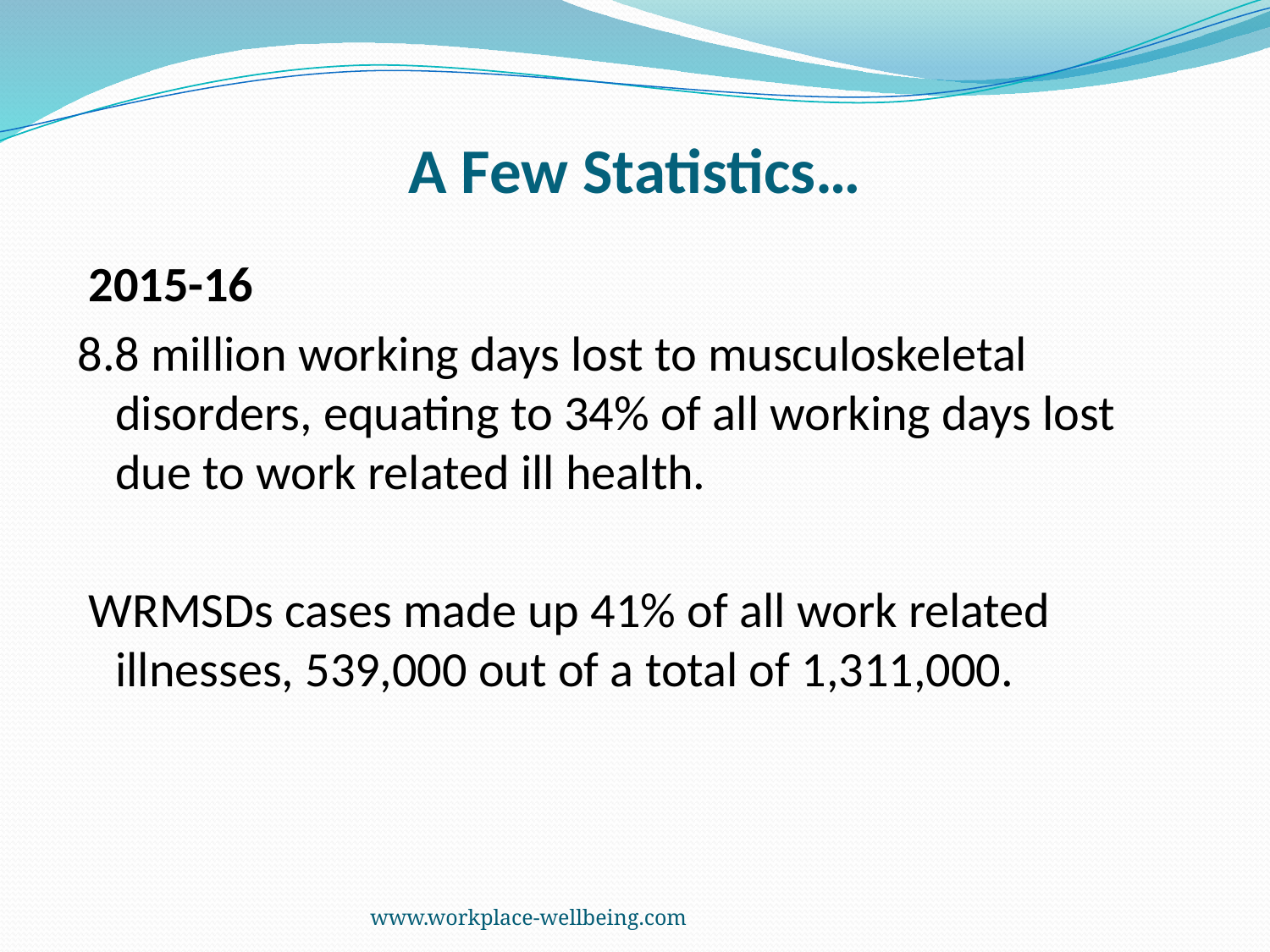

# A Few Statistics…
 2015-16
8.8 million working days lost to musculoskeletal disorders, equating to 34% of all working days lost due to work related ill health.

 WRMSDs cases made up 41% of all work related illnesses, 539,000 out of a total of 1,311,000.

www.workplace-wellbeing.com